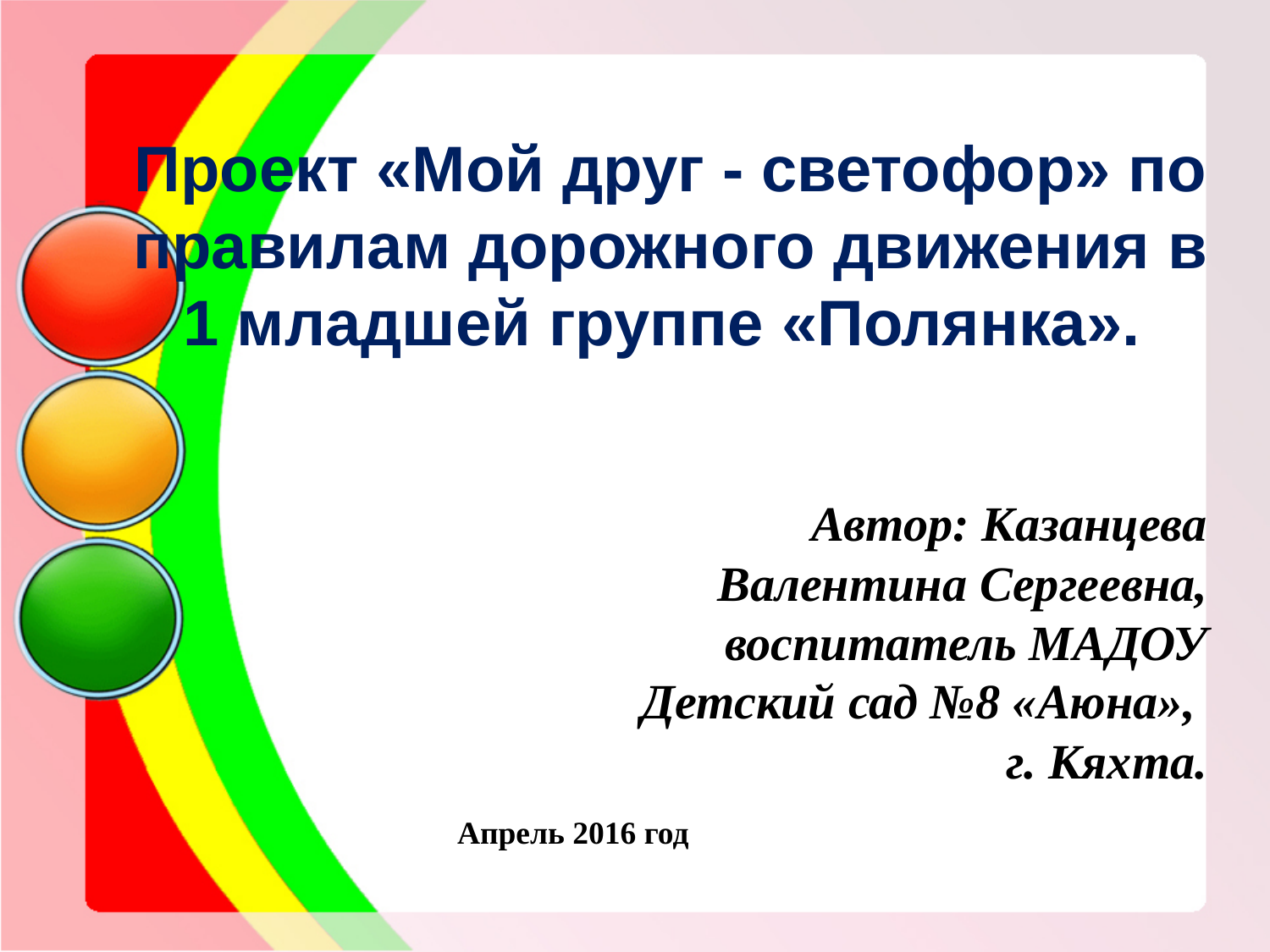

# Проект «Мой друг - светофор» по правилам дорожного движения в 1 младшей группе «Полянка».
Автор: Казанцева Валентина Сергеевна, воспитатель МАДОУ Детский сад №8 «Аюна»,
г. Кяхта.
Апрель 2016 год